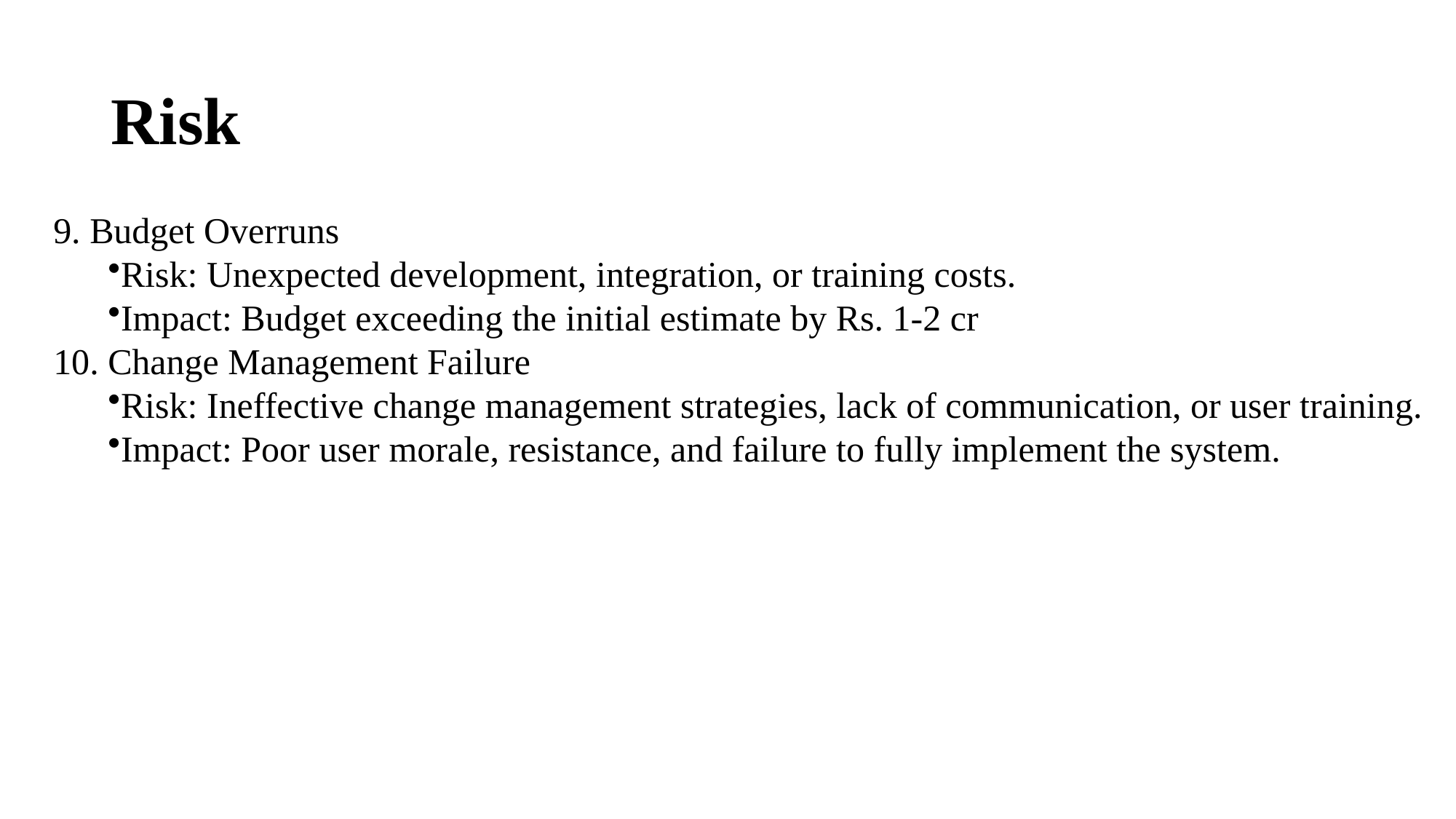

# Risk
9. Budget Overruns
Risk: Unexpected development, integration, or training costs.
Impact: Budget exceeding the initial estimate by Rs. 1-2 cr
10. Change Management Failure
Risk: Ineffective change management strategies, lack of communication, or user training.
Impact: Poor user morale, resistance, and failure to fully implement the system.